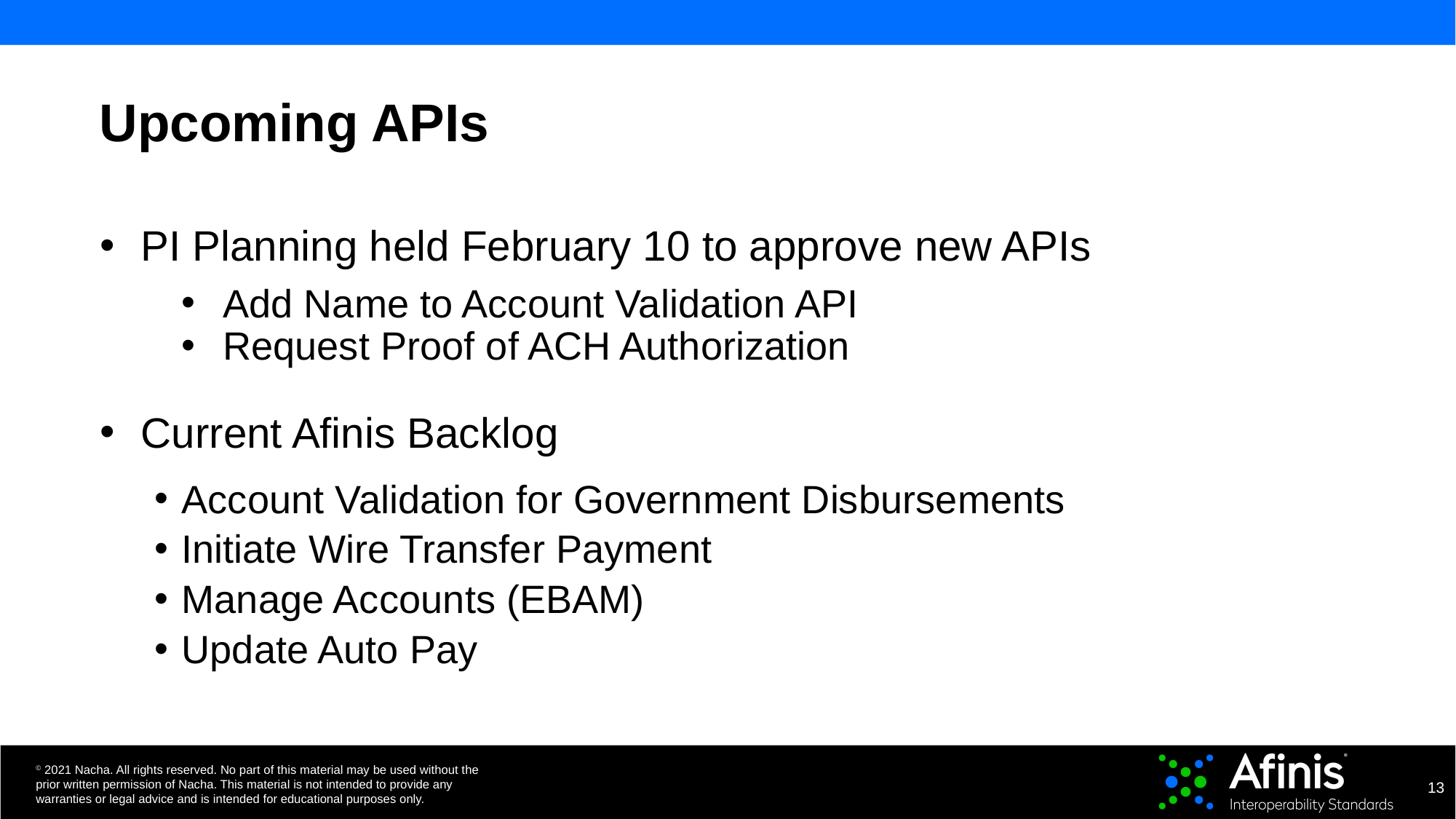

# Upcoming APIs
PI Planning held February 10 to approve new APIs

Add Name to Account Validation API
Request Proof of ACH Authorization

Current Afinis Backlog

Account Validation for Government Disbursements
Initiate Wire Transfer Payment
Manage Accounts (EBAM)
Update Auto Pay

13